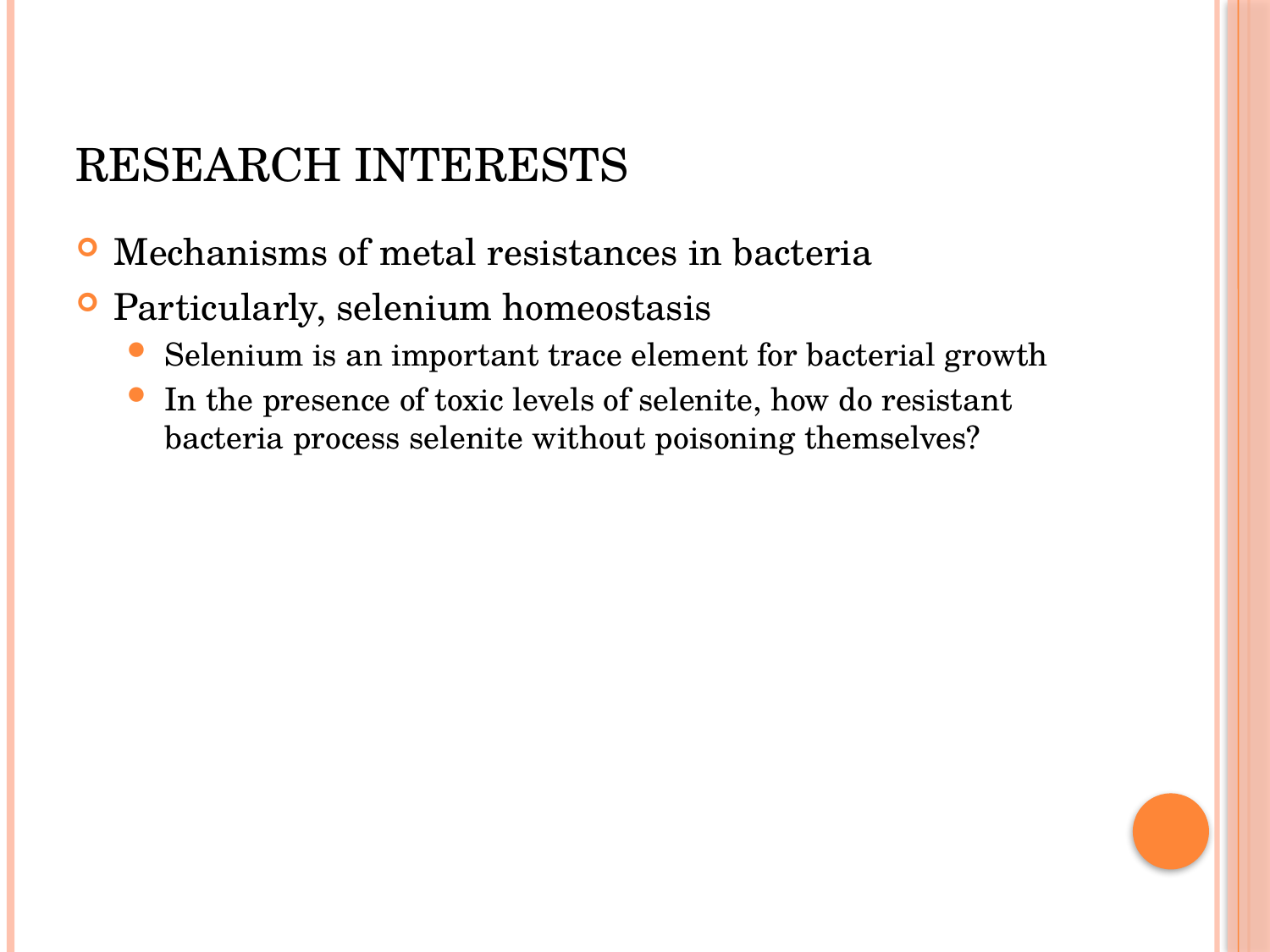

# Research Interests
Mechanisms of metal resistances in bacteria
Particularly, selenium homeostasis
Selenium is an important trace element for bacterial growth
In the presence of toxic levels of selenite, how do resistant bacteria process selenite without poisoning themselves?